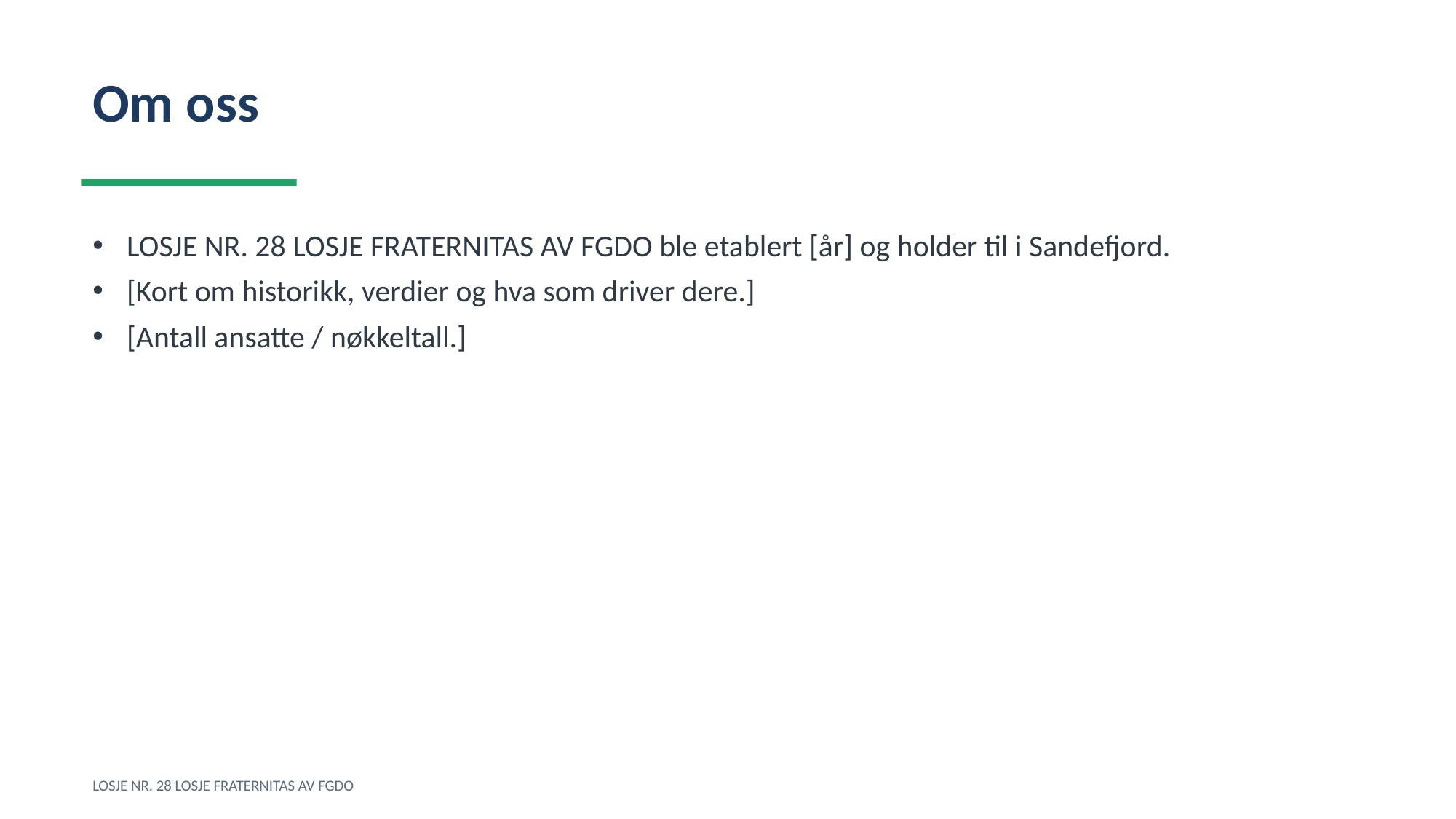

Om oss

LOSJE NR. 28 LOSJE FRATERNITAS AV FGDO ble etablert [år] og holder til i Sandefjord.
[Kort om historikk, verdier og hva som driver dere.]
[Antall ansatte / nøkkeltall.]
LOSJE NR. 28 LOSJE FRATERNITAS AV FGDO